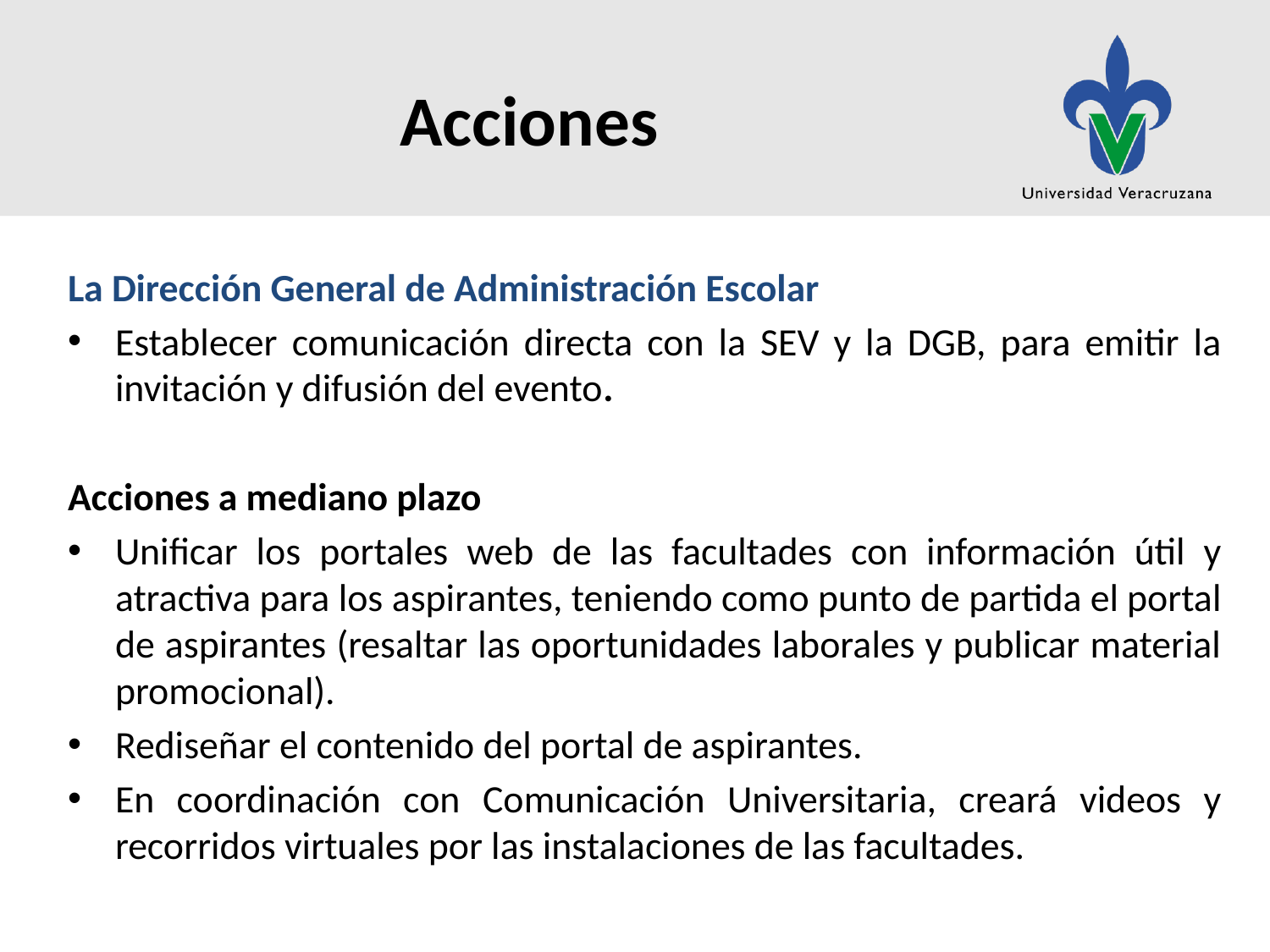

# Acciones
La Dirección General de Administración Escolar
Establecer comunicación directa con la SEV y la DGB, para emitir la invitación y difusión del evento.

Acciones a mediano plazo
Unificar los portales web de las facultades con información útil y atractiva para los aspirantes, teniendo como punto de partida el portal de aspirantes (resaltar las oportunidades laborales y publicar material promocional).
Rediseñar el contenido del portal de aspirantes.
En coordinación con Comunicación Universitaria, creará videos y recorridos virtuales por las instalaciones de las facultades.